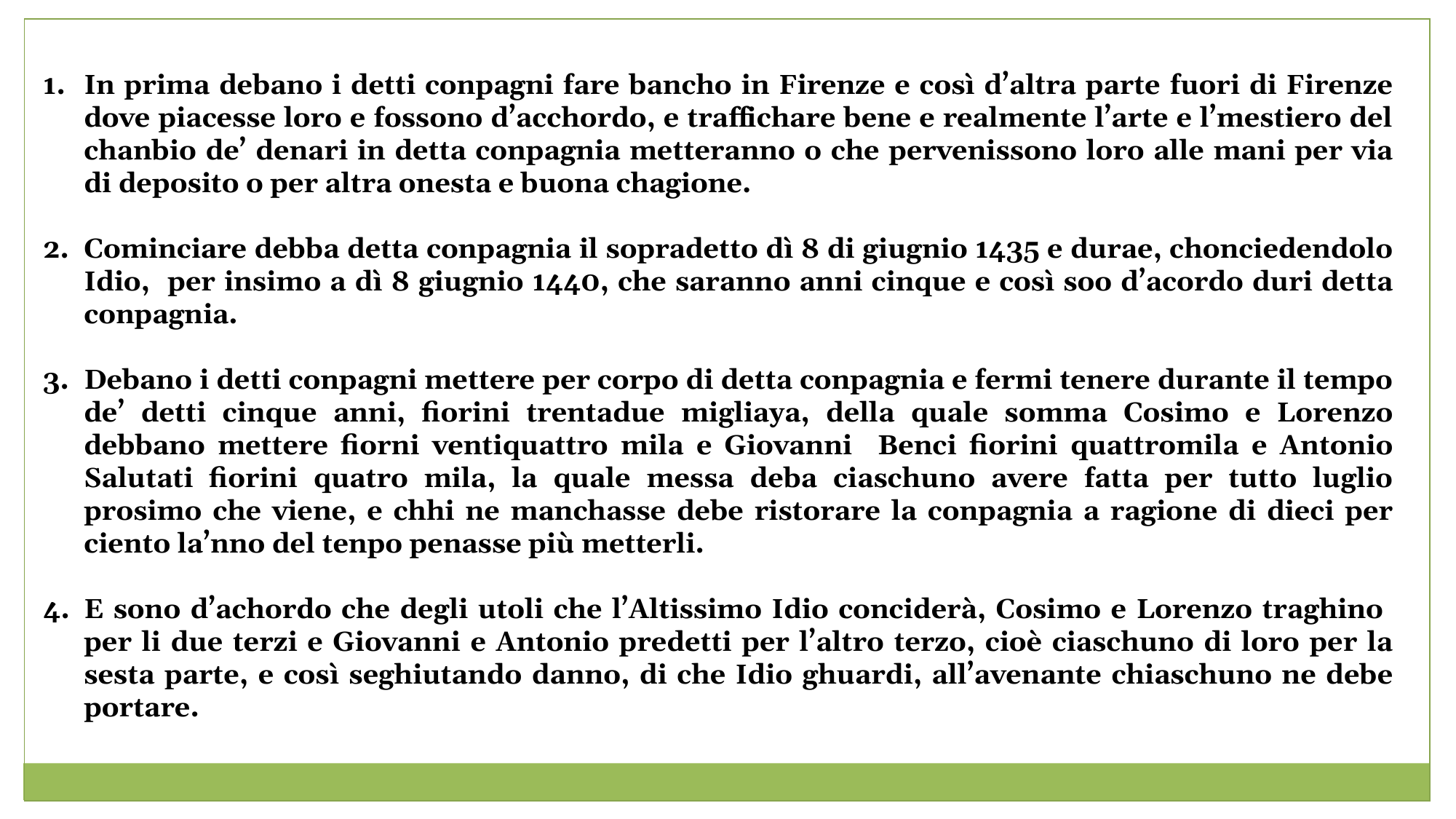

In prima debano i detti conpagni fare bancho in Firenze e così d’altra parte fuori di Firenze dove piacesse loro e fossono d’acchordo, e traffichare bene e realmente l’arte e l’mestiero del chanbio de’ denari in detta conpagnia metteranno o che pervenissono loro alle mani per via di deposito o per altra onesta e buona chagione.

Cominciare debba detta conpagnia il sopradetto dì 8 di giugnio 1435 e durae, chonciedendolo Idio,  per insimo a dì 8 giugnio 1440, che saranno anni cinque e così soo d’acordo duri detta conpagnia.

Debano i detti conpagni mettere per corpo di detta conpagnia e fermi tenere durante il tempo de’ detti cinque anni, fiorini trentadue migliaya, della quale somma Cosimo e Lorenzo debbano mettere fiorni ventiquattro mila e Giovanni  Benci fiorini quattromila e Antonio Salutati fiorini quatro mila, la quale messa deba ciaschuno avere fatta per tutto luglio prosimo che viene, e chhi ne manchasse debe ristorare la conpagnia a ragione di dieci per ciento la’nno del tenpo penasse più metterli.

E sono d’achordo che degli utoli che l’Altissimo Idio conciderà, Cosimo e Lorenzo traghino  per li due terzi e Giovanni e Antonio predetti per l’altro terzo, cioè ciaschuno di loro per la sesta parte, e così seghiutando danno, di che Idio ghuardi, all’avenante chiaschuno ne debe portare.